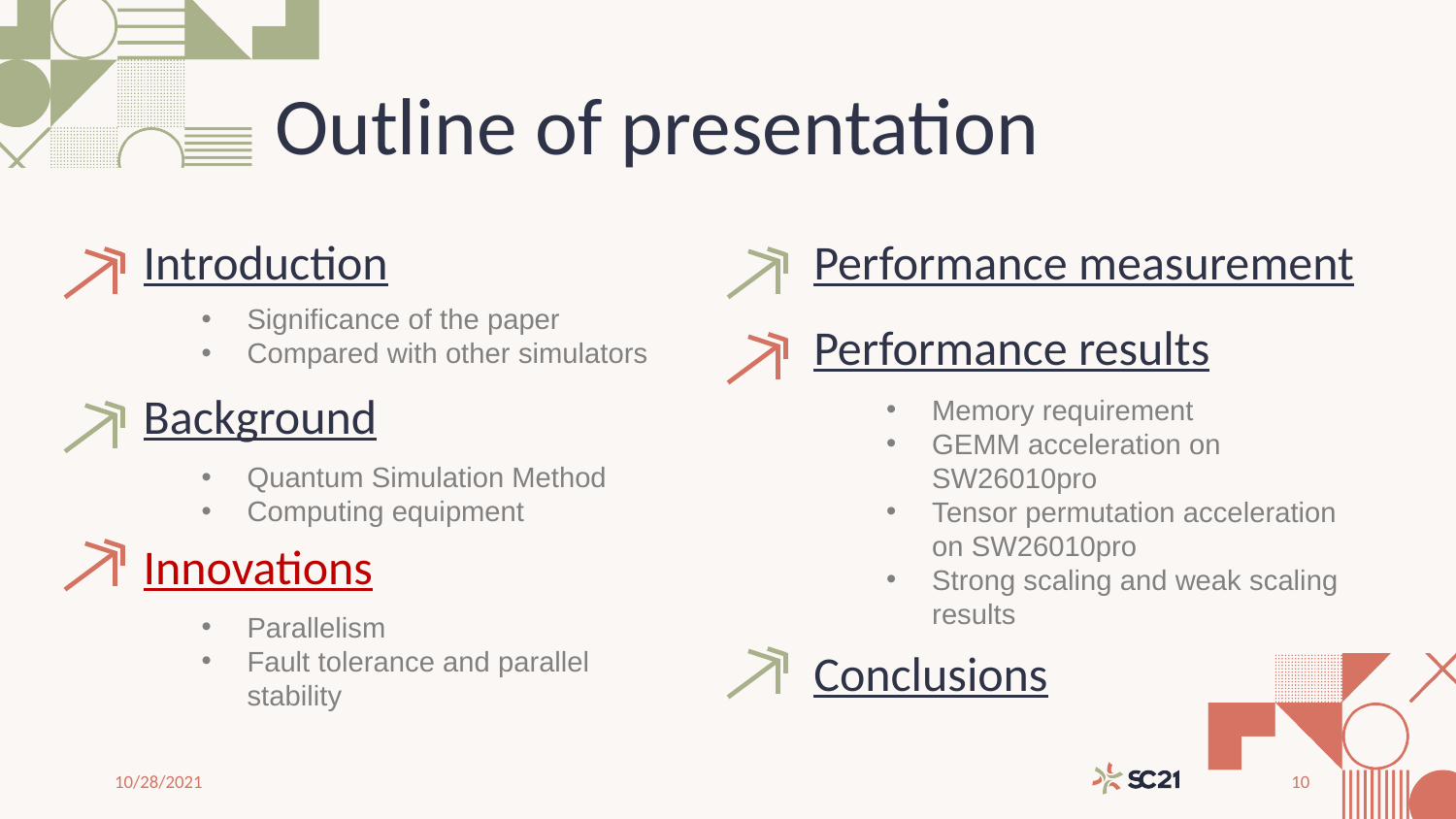

Outline of presentation
Introduction
Performance measurement
Significance of the paper
Compared with other simulators
Performance results
Background
Memory requirement
GEMM acceleration on SW26010pro
Tensor permutation acceleration on SW26010pro
Strong scaling and weak scaling results
Quantum Simulation Method
Computing equipment
Innovations
Parallelism
Fault tolerance and parallel
stability
Conclusions
10/28/2021
10